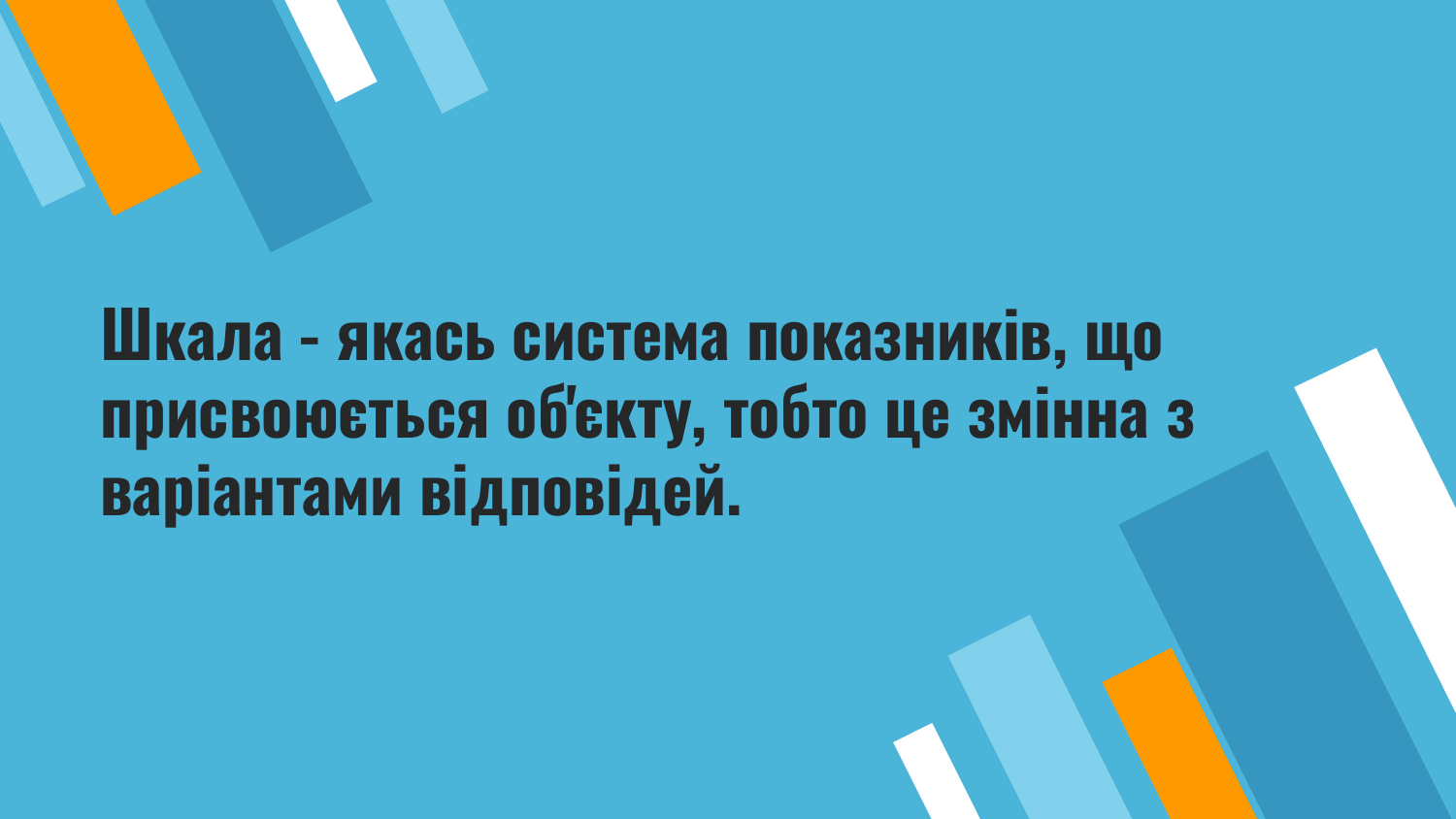

# Шкала - якась система показників, що присвоюється об'єкту, тобто це змінна з варіантами відповідей.